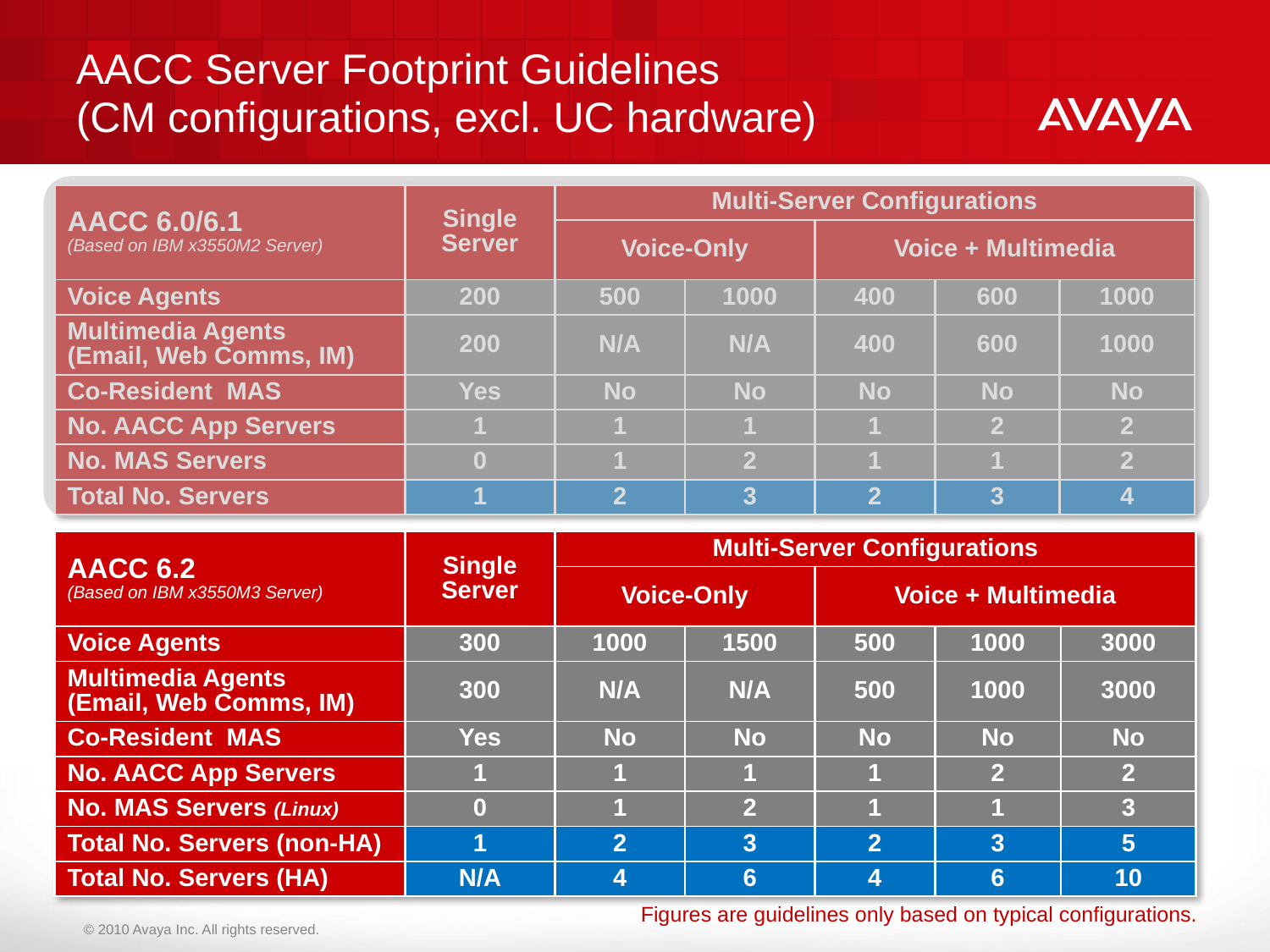

# AACC Server Footprint Guidelines (CM configurations, excl. UC hardware)

| AACC 6.0/6.1 (Based on IBM x3550M2 Server) | Single Server | Multi-Server Configurations |  |  |  |  |
| --- | --- | --- | --- | --- | --- | --- |
|  |  | Voice-Only |  | Voice + Multimedia |  |  |
| Voice Agents | 200 | 500 | 1000 | 400 | 600 | 1000 |
| Multimedia Agents (Email, Web Comms, IM) | 200 | N/A | N/A | 400 | 600 | 1000 |
| Co-Resident MAS | Yes | No | No | No | No | No |
| No. AACC App Servers | 1 | 1 | 1 | 1 | 2 | 2 |
| No. MAS Servers | 0 | 1 | 2 | 1 | 1 | 2 |
| Total No. Servers | 1 | 2 | 3 | 2 | 3 | 4 |
| AACC 6.2 (Based on IBM x3550M3 Server) | Single Server | Multi-Server Configurations |  |  |  |  |
| --- | --- | --- | --- | --- | --- | --- |
|  |  | Voice-Only |  | Voice + Multimedia |  |  |
| Voice Agents | 300 | 1000 | 1500 | 500 | 1000 | 3000 |
| Multimedia Agents (Email, Web Comms, IM) | 300 | N/A | N/A | 500 | 1000 | 3000 |
| Co-Resident MAS | Yes | No | No | No | No | No |
| No. AACC App Servers | 1 | 1 | 1 | 1 | 2 | 2 |
| No. MAS Servers (Linux) | 0 | 1 | 2 | 1 | 1 | 3 |
| Total No. Servers (non-HA) | 1 | 2 | 3 | 2 | 3 | 5 |
| Total No. Servers (HA) | N/A | 4 | 6 | 4 | 6 | 10 |
Figures are guidelines only based on typical configurations.